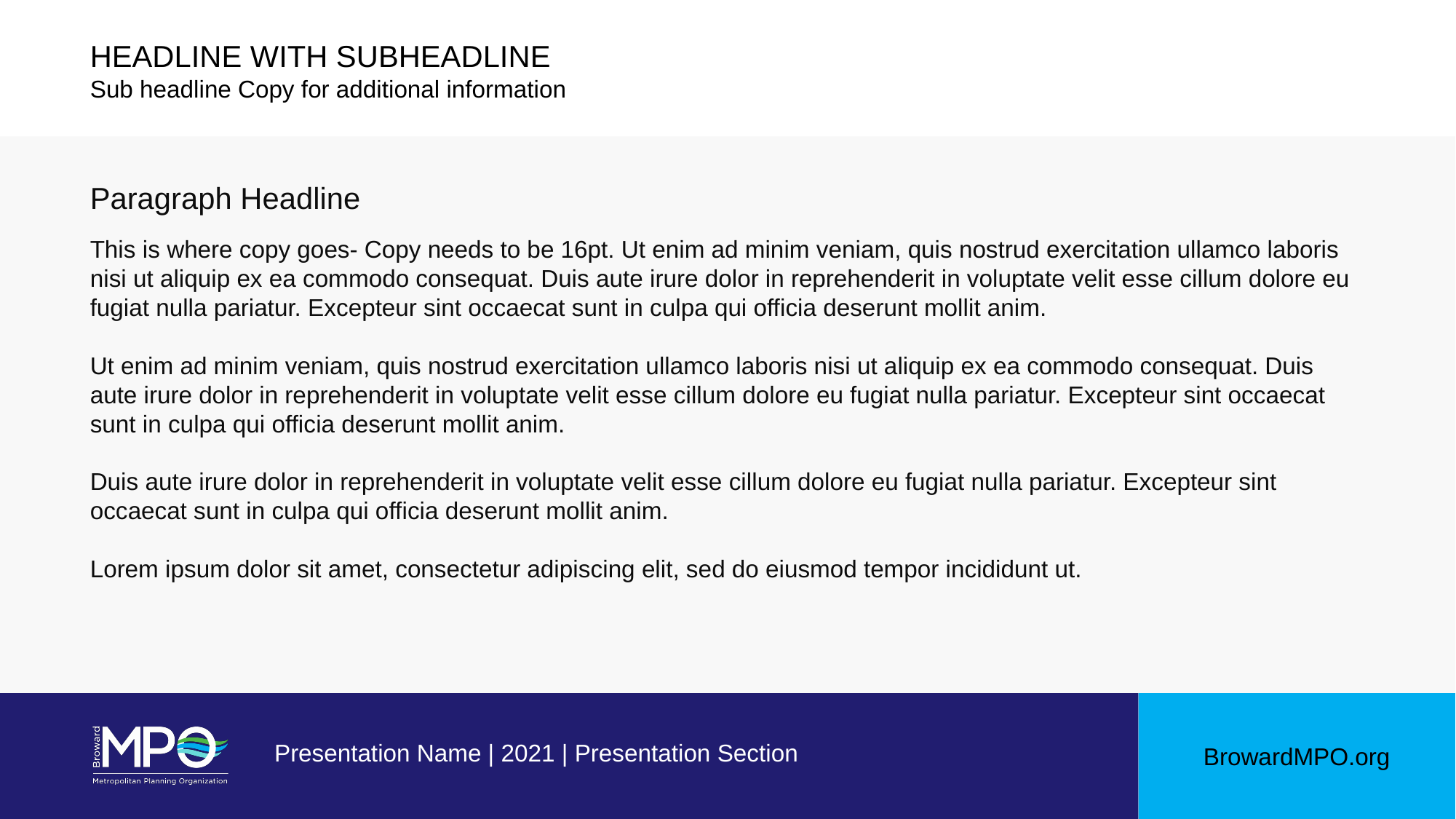

HEADLINE WITH SUBHEADLINE
Sub headline Copy for additional information
Paragraph Headline

This is where copy goes- Copy needs to be 16pt. Ut enim ad minim veniam, quis nostrud exercitation ullamco laboris nisi ut aliquip ex ea commodo consequat. Duis aute irure dolor in reprehenderit in voluptate velit esse cillum dolore eu fugiat nulla pariatur. Excepteur sint occaecat sunt in culpa qui officia deserunt mollit anim.

Ut enim ad minim veniam, quis nostrud exercitation ullamco laboris nisi ut aliquip ex ea commodo consequat. Duis aute irure dolor in reprehenderit in voluptate velit esse cillum dolore eu fugiat nulla pariatur. Excepteur sint occaecat sunt in culpa qui officia deserunt mollit anim.

Duis aute irure dolor in reprehenderit in voluptate velit esse cillum dolore eu fugiat nulla pariatur. Excepteur sint occaecat sunt in culpa qui officia deserunt mollit anim.

Lorem ipsum dolor sit amet, consectetur adipiscing elit, sed do eiusmod tempor incididunt ut.
Presentation Name | 2021 | Presentation Section